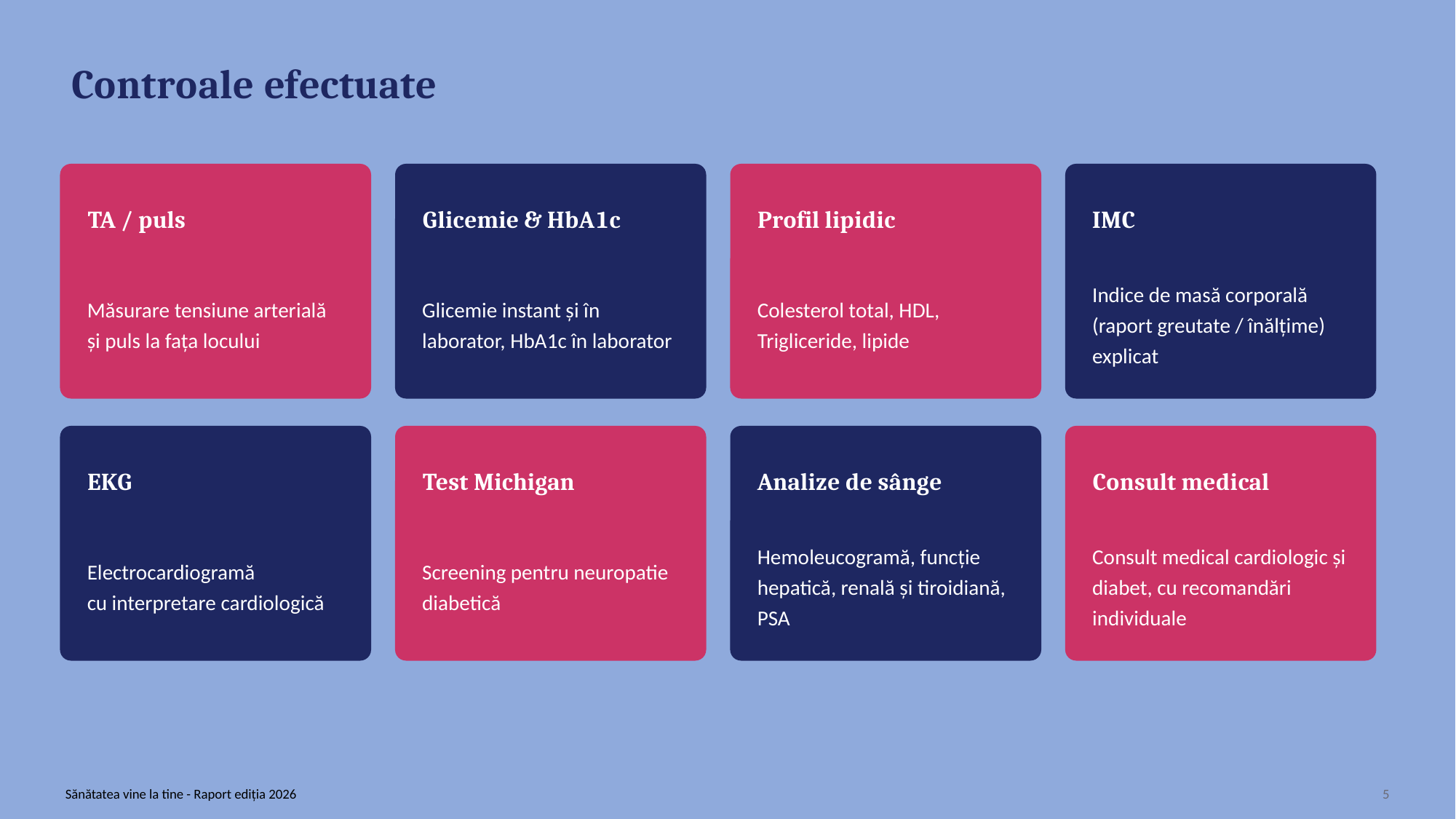

Controale efectuate

TA / puls
Glicemie & HbA1c
Profil lipidic
IMC
Măsurare tensiune arterială
și puls la fața locului
Glicemie instant și în laborator, HbA1c în laborator
Colesterol total, HDL,
Trigliceride, lipide
Indice de masă corporală
(raport greutate / înălțime) explicat

EKG
Test Michigan
Analize de sânge
Consult medical
Electrocardiogramă
cu interpretare cardiologică
Screening pentru neuropatie
diabetică
Hemoleucogramă, funcție hepatică, renală și tiroidiană, PSA
Consult medical cardiologic și diabet, cu recomandări individuale
Sănătatea vine la tine - Raport ediția 2026
5